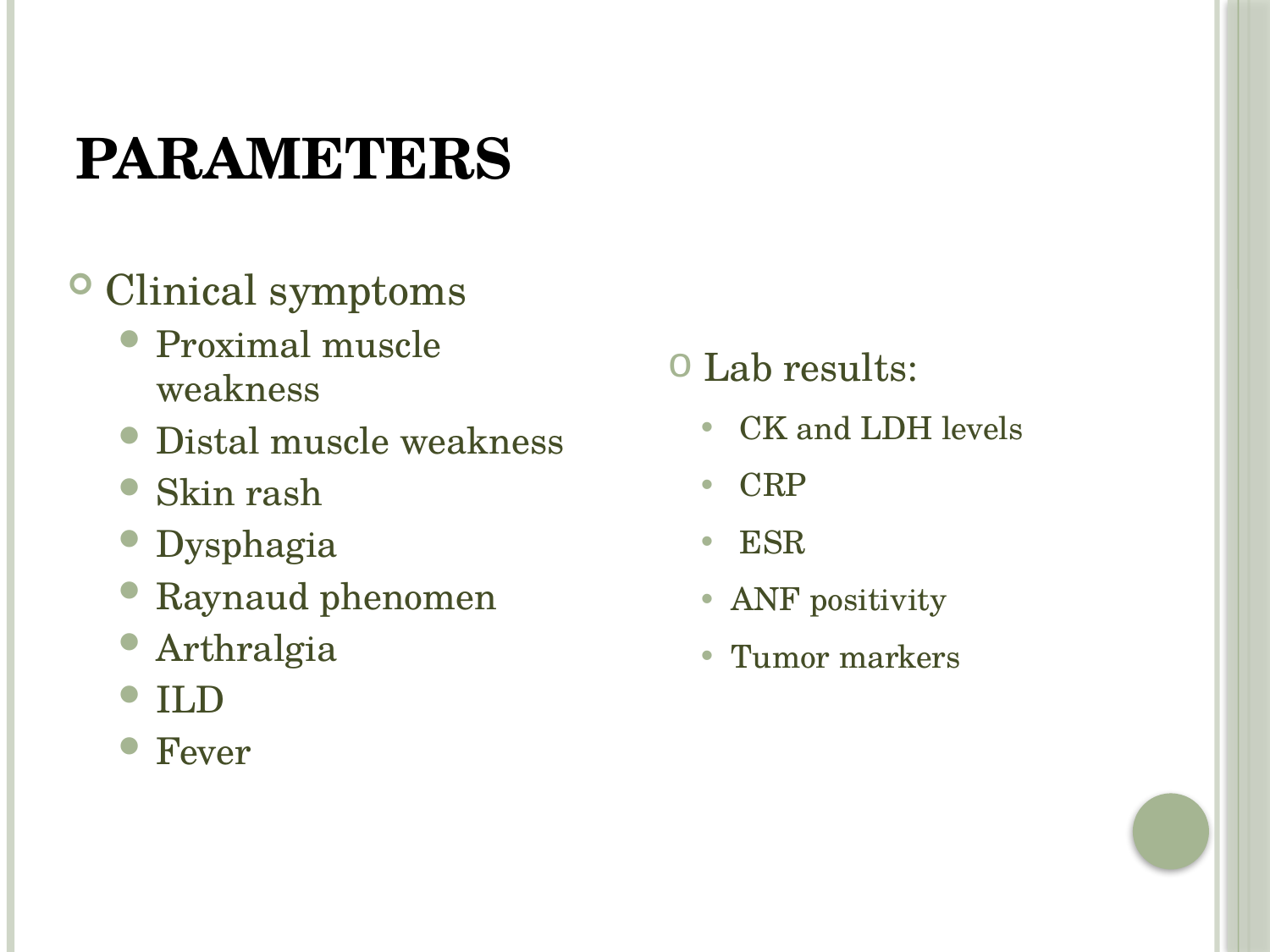

# Parameters
Clinical symptoms
Proximal muscle weakness
Distal muscle weakness
Skin rash
Dysphagia
Raynaud phenomen
Arthralgia
ILD
Fever

 Lab results:
 CK and LDH levels
 CRP
 ESR
ANF positivity
Tumor markers